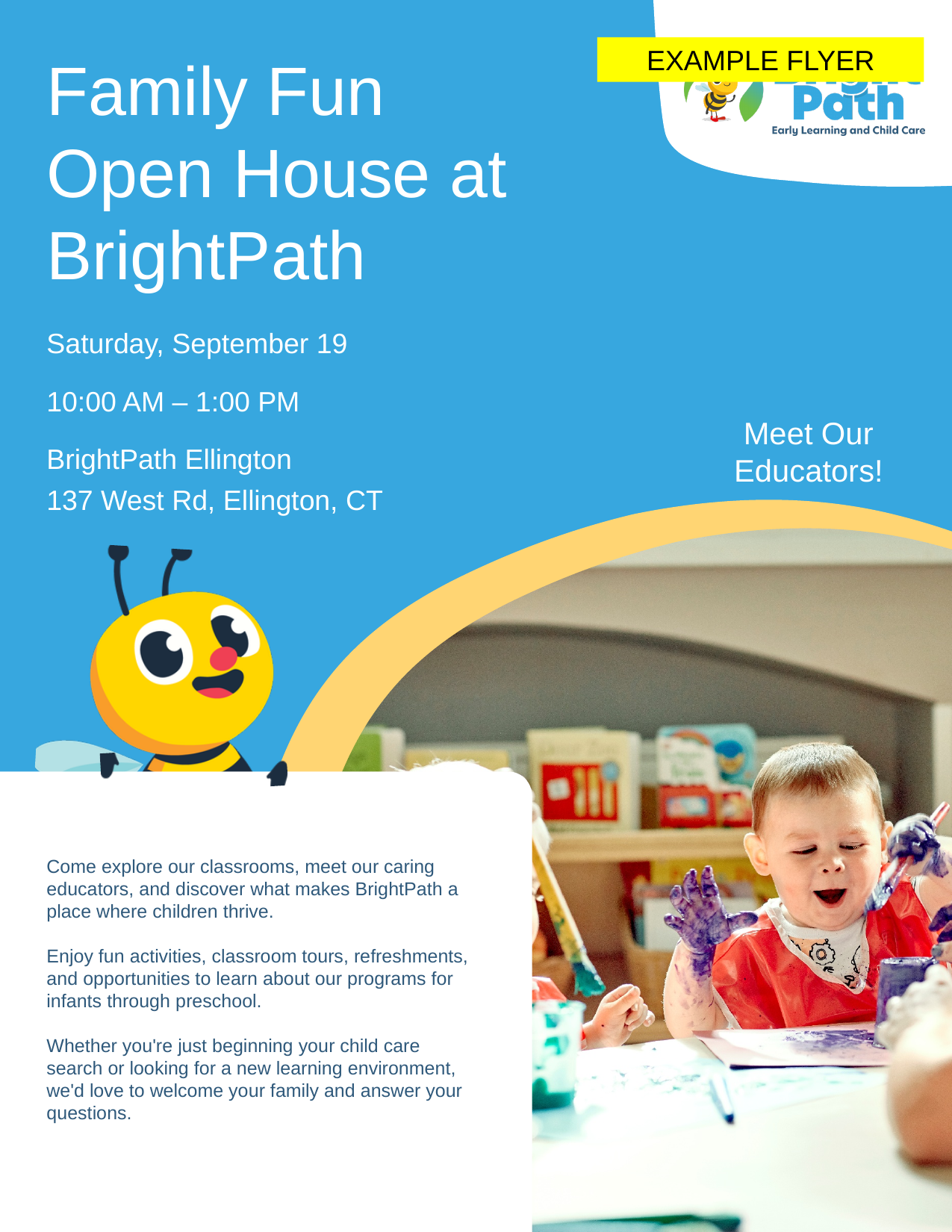

EXAMPLE FLYER

Family Fun Open House at BrightPath
Saturday, September 19

10:00 AM – 1:00 PM
Meet Our
Educators!
BrightPath Ellington
137 West Rd, Ellington, CT

Come explore our classrooms, meet our caring educators, and discover what makes BrightPath a place where children thrive.

Enjoy fun activities, classroom tours, refreshments, and opportunities to learn about our programs for infants through preschool.

Whether you're just beginning your child care search or looking for a new learning environment, we'd love to welcome your family and answer your questions.